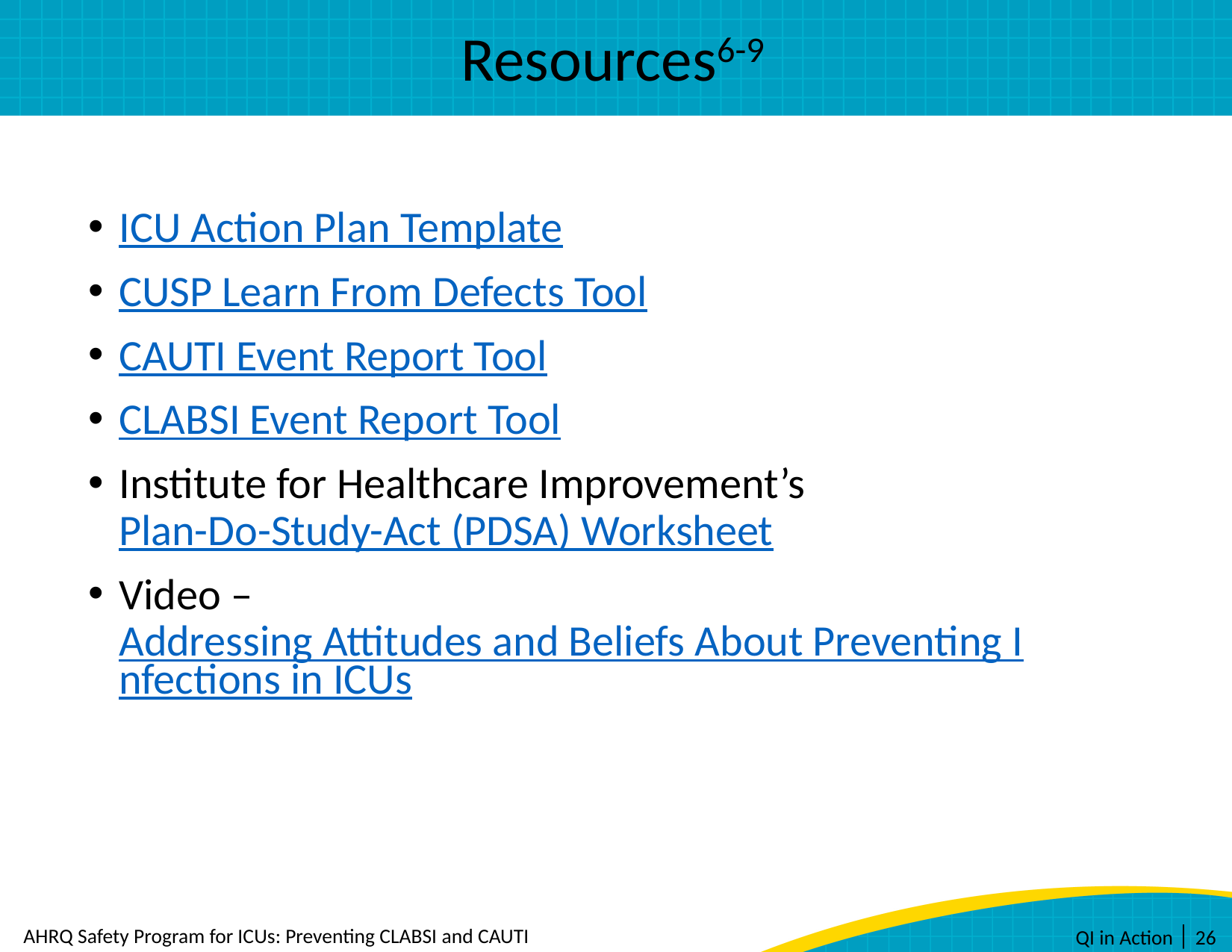

# Resources6-9
ICU Action Plan Template
CUSP Learn From Defects Tool
CAUTI Event Report Tool
CLABSI Event Report Tool
Institute for Healthcare Improvement’s Plan-Do-Study-Act (PDSA) Worksheet
Video – Addressing Attitudes and Beliefs About Preventing Infections in ICUs

AHRQ Safety Program for ICUs: Preventing CLABSI and CAUTI
 QI in Action ׀ 26